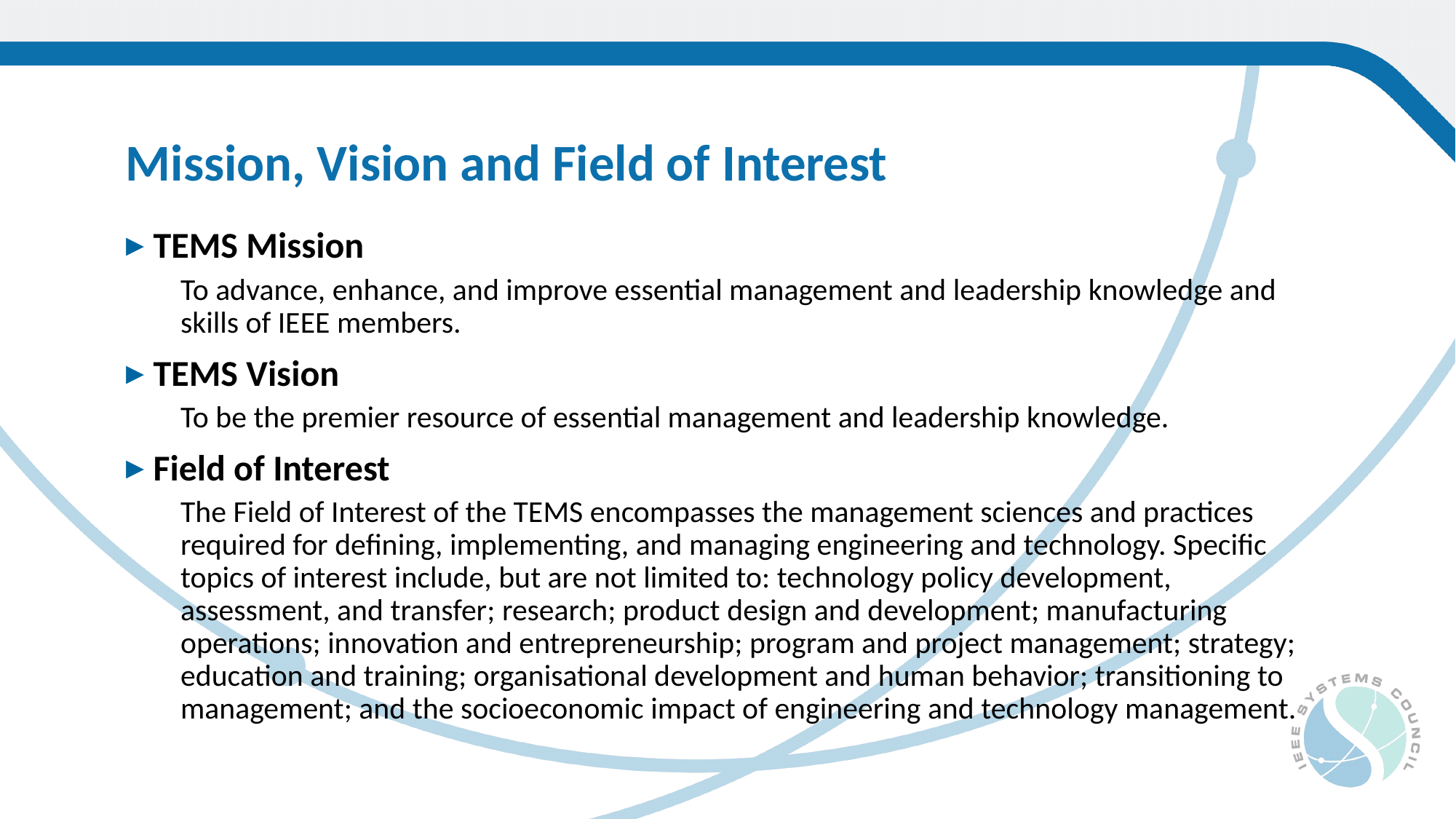

Mission, Vision and Field of Interest
TEMS Mission
To advance, enhance, and improve essential management and leadership knowledge and skills of IEEE members.
TEMS Vision
To be the premier resource of essential management and leadership knowledge.
Field of Interest
The Field of Interest of the TEMS encompasses the management sciences and practices required for defining, implementing, and managing engineering and technology. Specific topics of interest include, but are not limited to: technology policy development, assessment, and transfer; research; product design and development; manufacturing operations; innovation and entrepreneurship; program and project management; strategy; education and training; organisational development and human behavior; transitioning to management; and the socioeconomic impact of engineering and technology management.